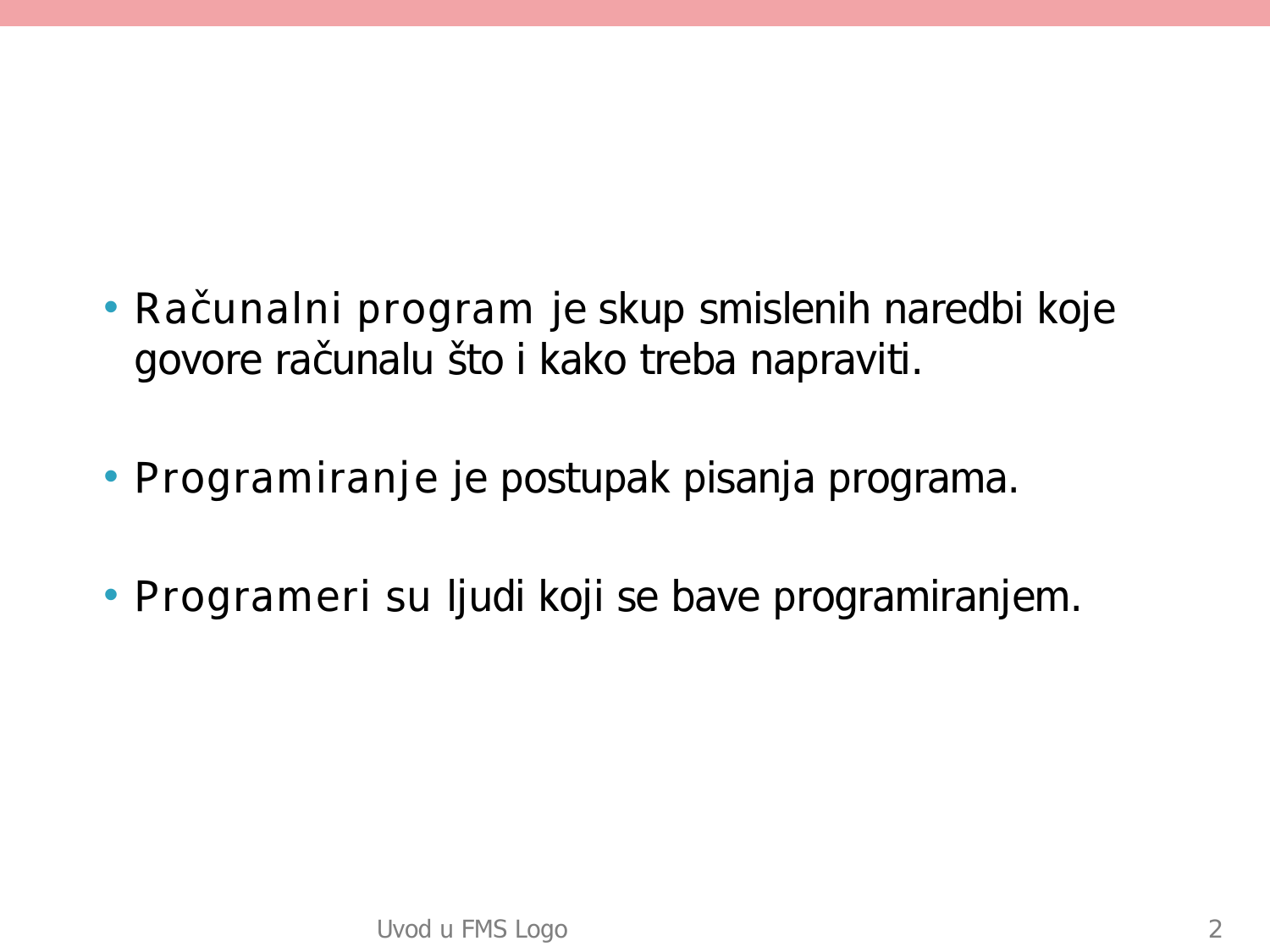

Računalni program je skup smislenih naredbi koje govore računalu što i kako treba napraviti.

Programiranje je postupak pisanja programa.

Programeri su ljudi koji se bave programiranjem.

Uvod u FMS Logo
2